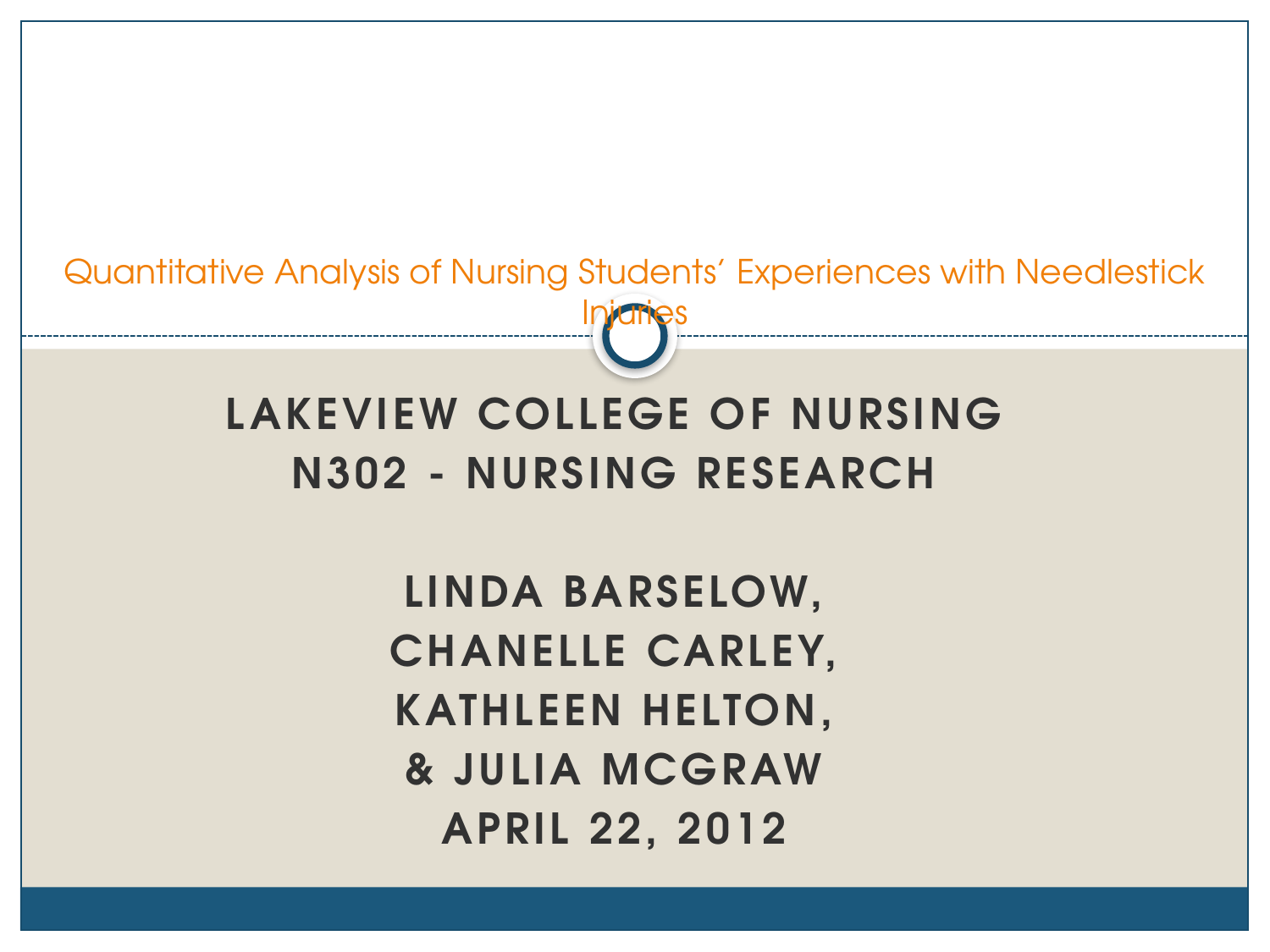

# Quantitative Analysis of Nursing Students’ Experiences with Needlestick Injuries
Lakeview College of Nursing
N302 - Nursing Research

Linda Barselow,
Chanelle Carley,
Kathleen Helton,
& Julia McGraw
April 22, 2012